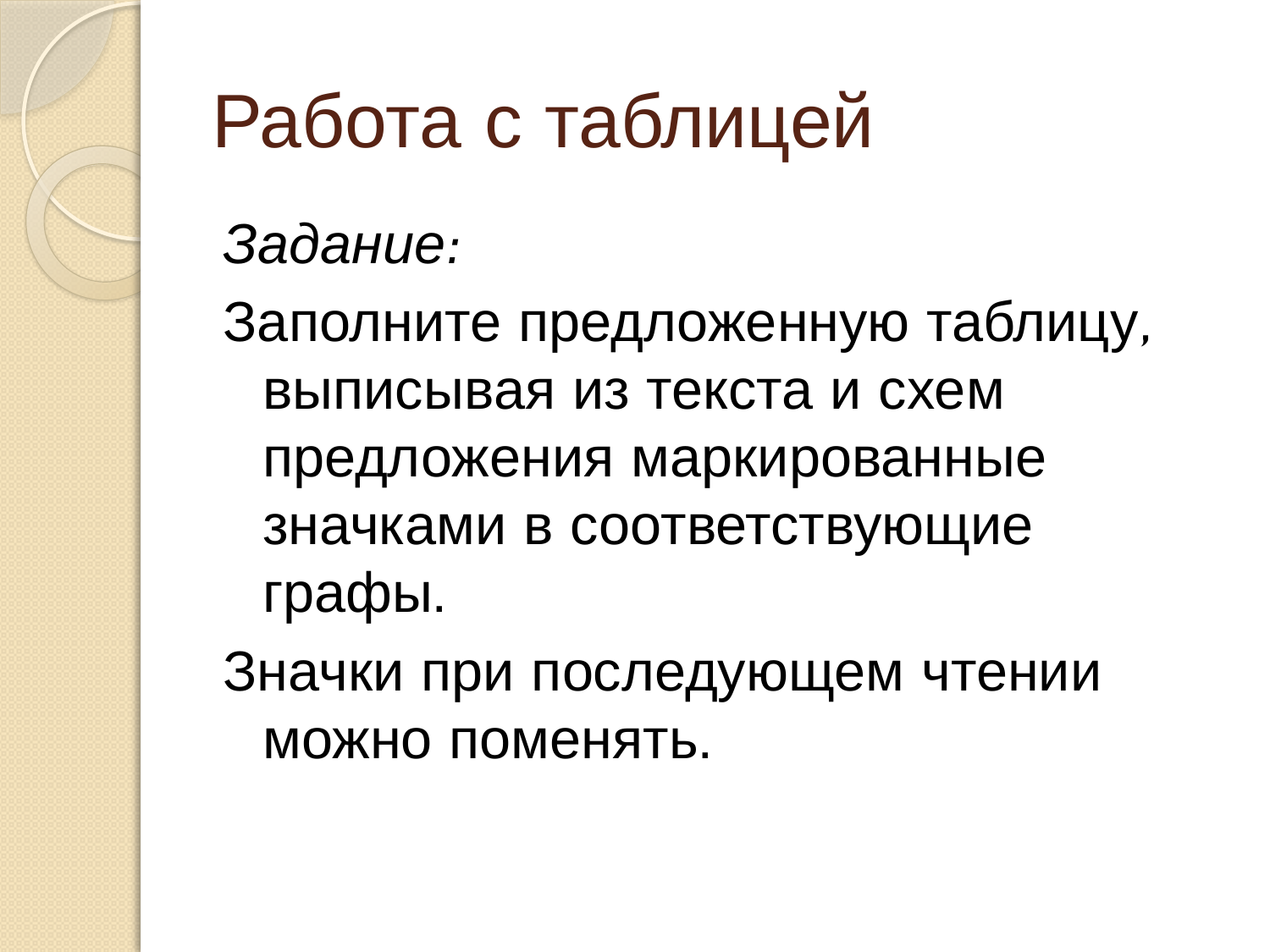

# Работа с таблицей
Задание:
Заполните предложенную таблицу, выписывая из текста и схем предложения маркированные значками в соответствующие графы.
Значки при последующем чтении можно поменять.